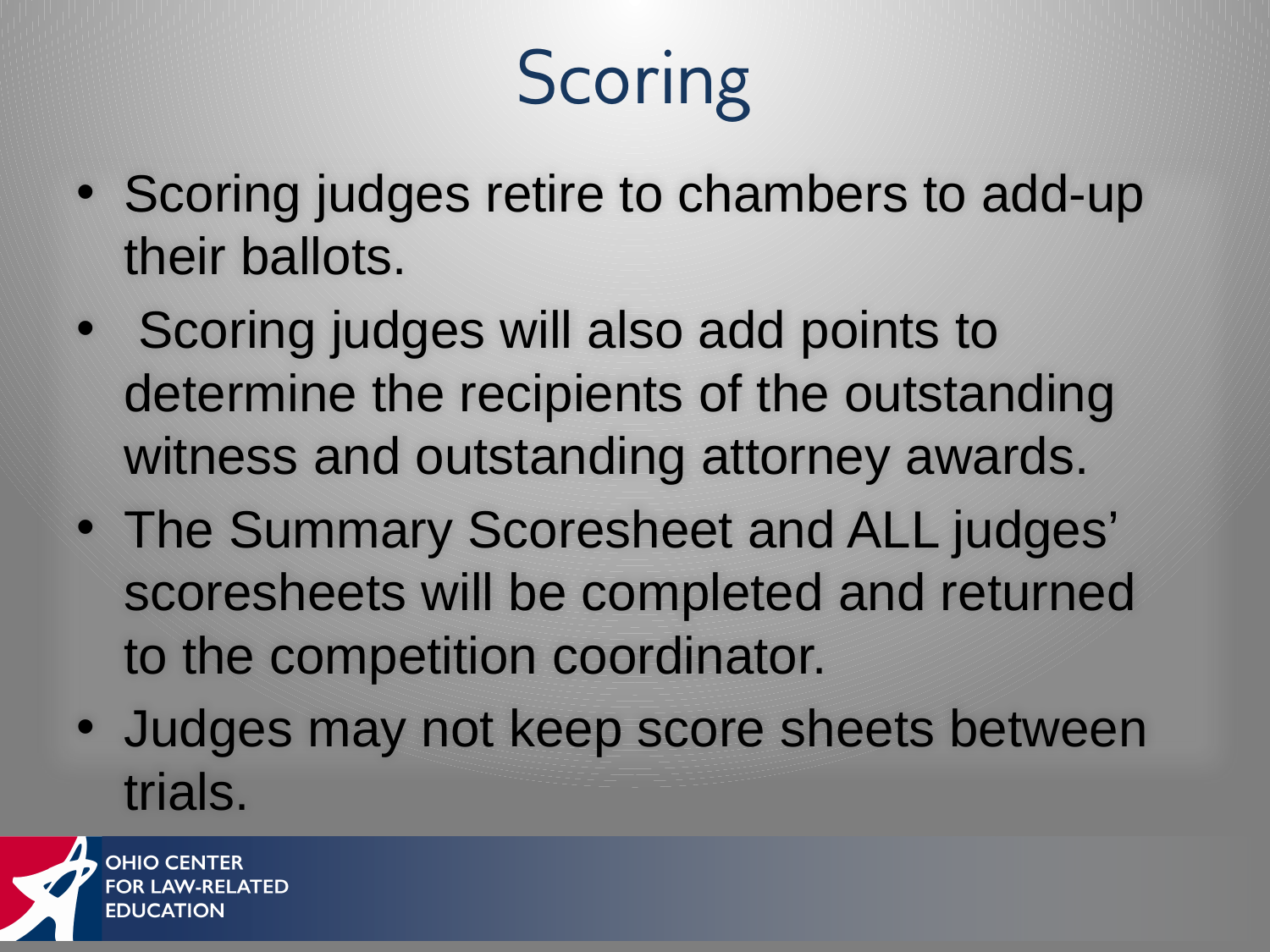

# Scoring
Scoring judges retire to chambers to add-up their ballots.
 Scoring judges will also add points to determine the recipients of the outstanding witness and outstanding attorney awards.
The Summary Scoresheet and ALL judges’ scoresheets will be completed and returned to the competition coordinator.
Judges may not keep score sheets between trials.